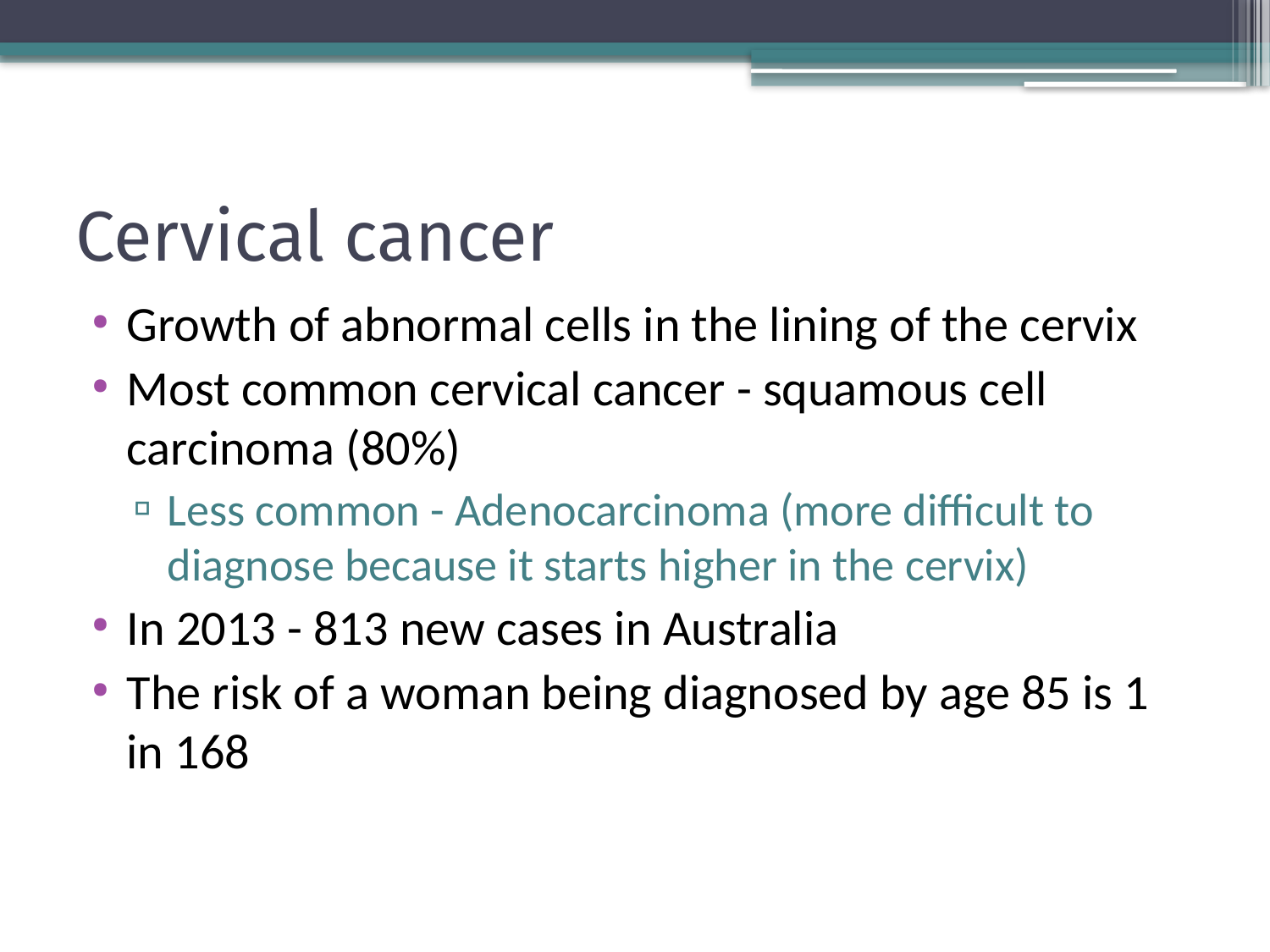

# Cervical cancer
Growth of abnormal cells in the lining of the cervix
Most common cervical cancer - squamous cell carcinoma (80%)
Less common - Adenocarcinoma (more difficult to diagnose because it starts higher in the cervix)
In 2013 - 813 new cases in Australia
The risk of a woman being diagnosed by age 85 is 1 in 168